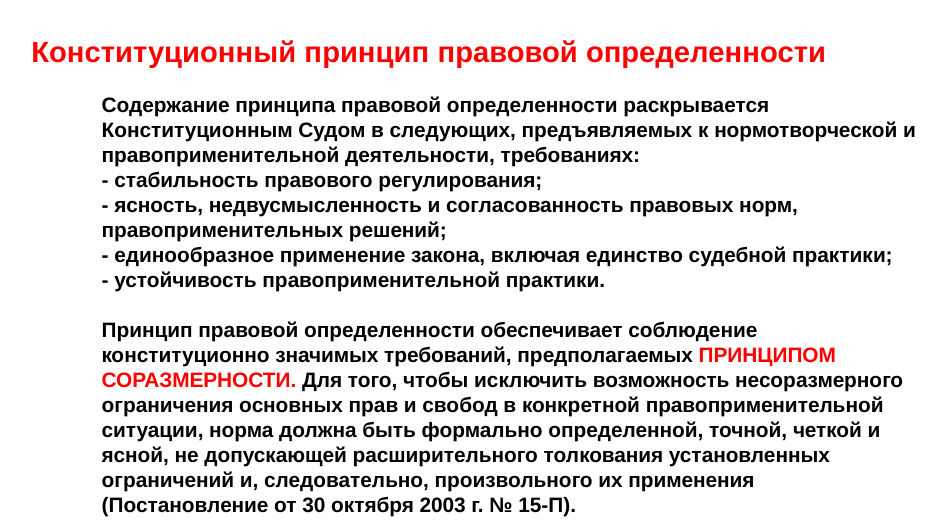

Конституционный принцип правовой определенности
# Содержание принципа правовой определенности раскрывается Конституционным Судом в следующих, предъявляемых к нормотворческой и правоприменительной деятельности, требованиях: - стабильность правового регулирования; - ясность, недвусмысленность и согласованность правовых норм, правоприменительных решений; - единообразное применение закона, включая единство судебной практики; - устойчивость правоприменительной практики. Принцип правовой определенности обеспечивает соблюдение конституционно значимых требований, предполагаемых ПРИНЦИПОМ СОРАЗМЕРНОСТИ. Для того, чтобы исключить возможность несоразмерного ограничения основных прав и свобод в конкретной правоприменительной ситуации, норма должна быть формально определенной, точной, четкой и ясной, не допускающей расширительного толкования установленных ограничений и, следовательно, произвольного их применения (Постановление от 30 октября 2003 г. № 15-П).